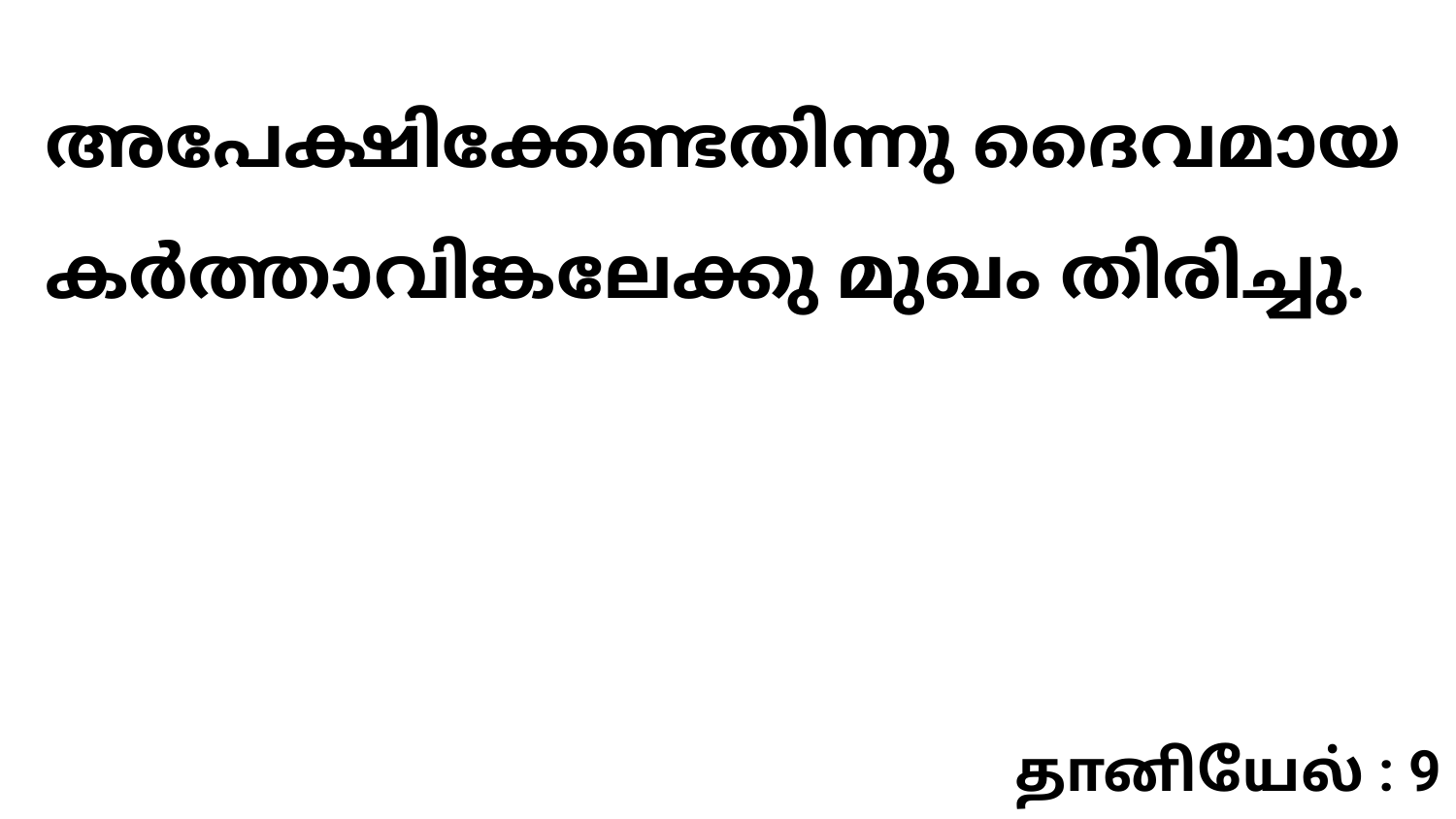

അപേക്ഷിക്കേണ്ടതിന്നു ദൈവമായ കർത്താവിങ്കലേക്കു മുഖം തിരിച്ചു.
தானியேல் : 9